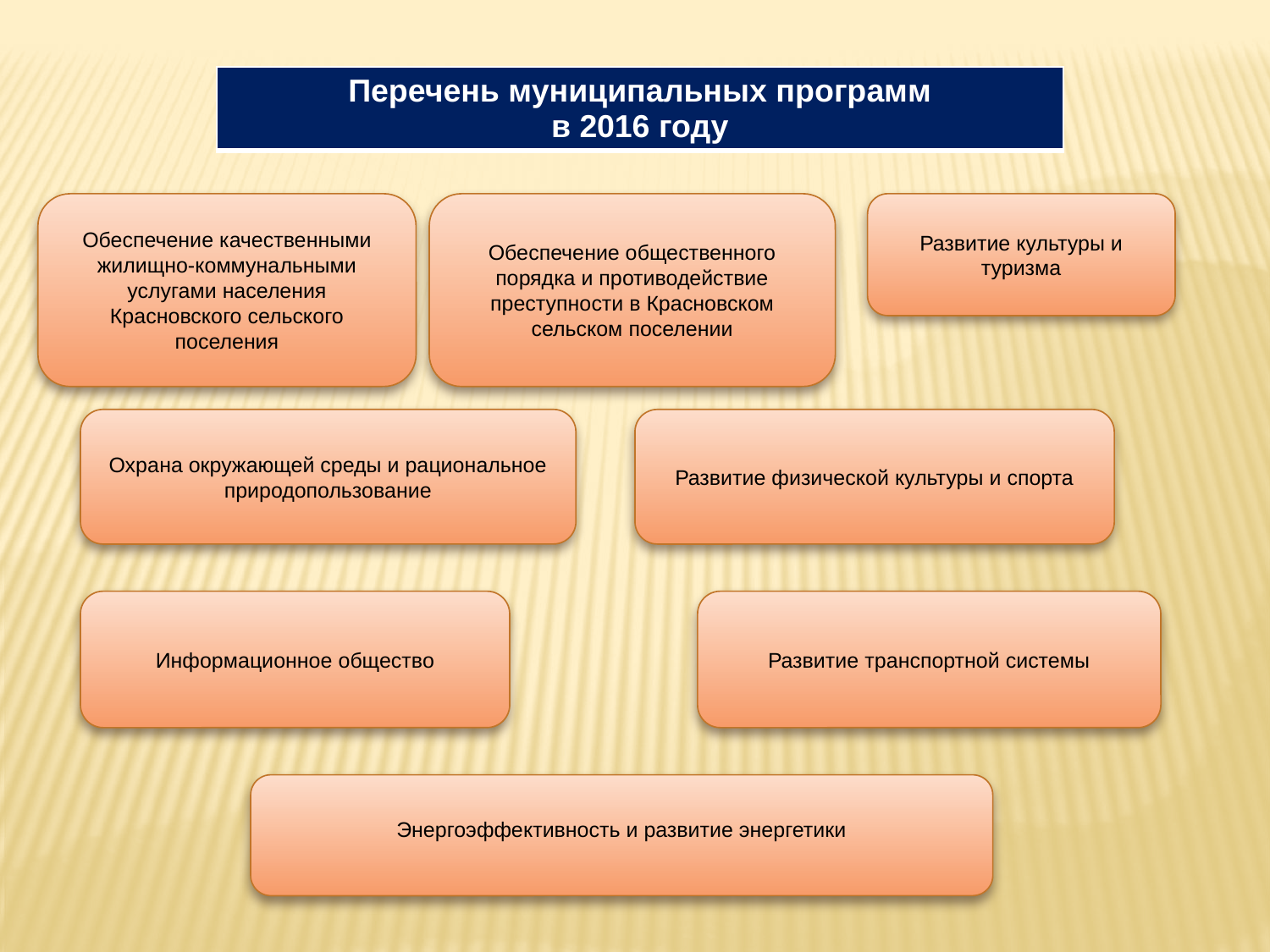

| Перечень муниципальных программ в 2016 году |
| --- |
Обеспечение качественными жилищно-коммунальными услугами населения Красновского сельского поселения
Развитие культуры и туризма
Обеспечение общественного порядка и противодействие преступности в Красновском сельском поселении

Развитие физической культуры и спорта

Охрана окружающей среды и рациональное природопользование
Информационное общество
Развитие транспортной системы

Энергоэффективность и развитие энергетики